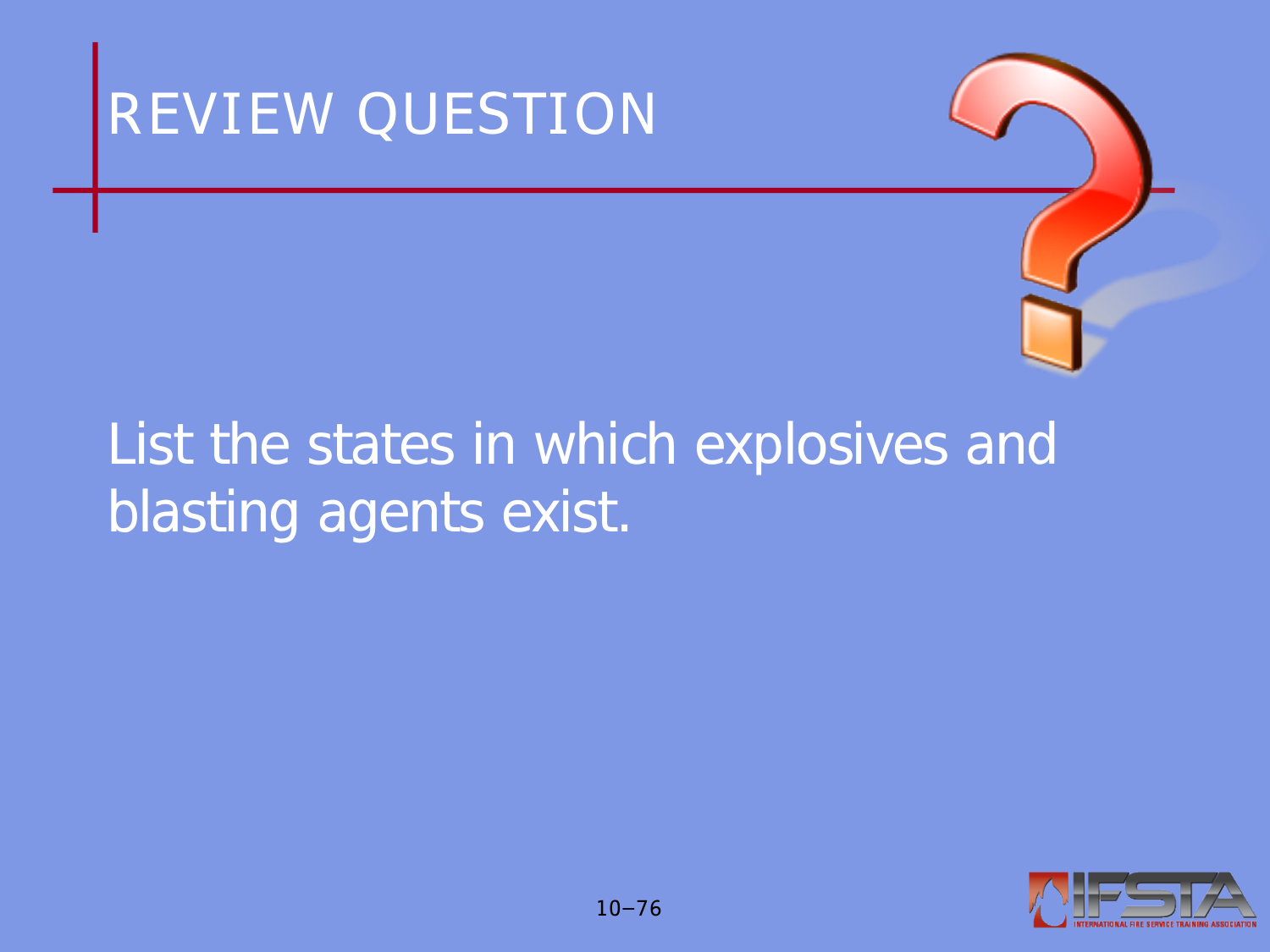

# REVIEW QUESTION

List the states in which explosives and blasting agents exist.
10–76